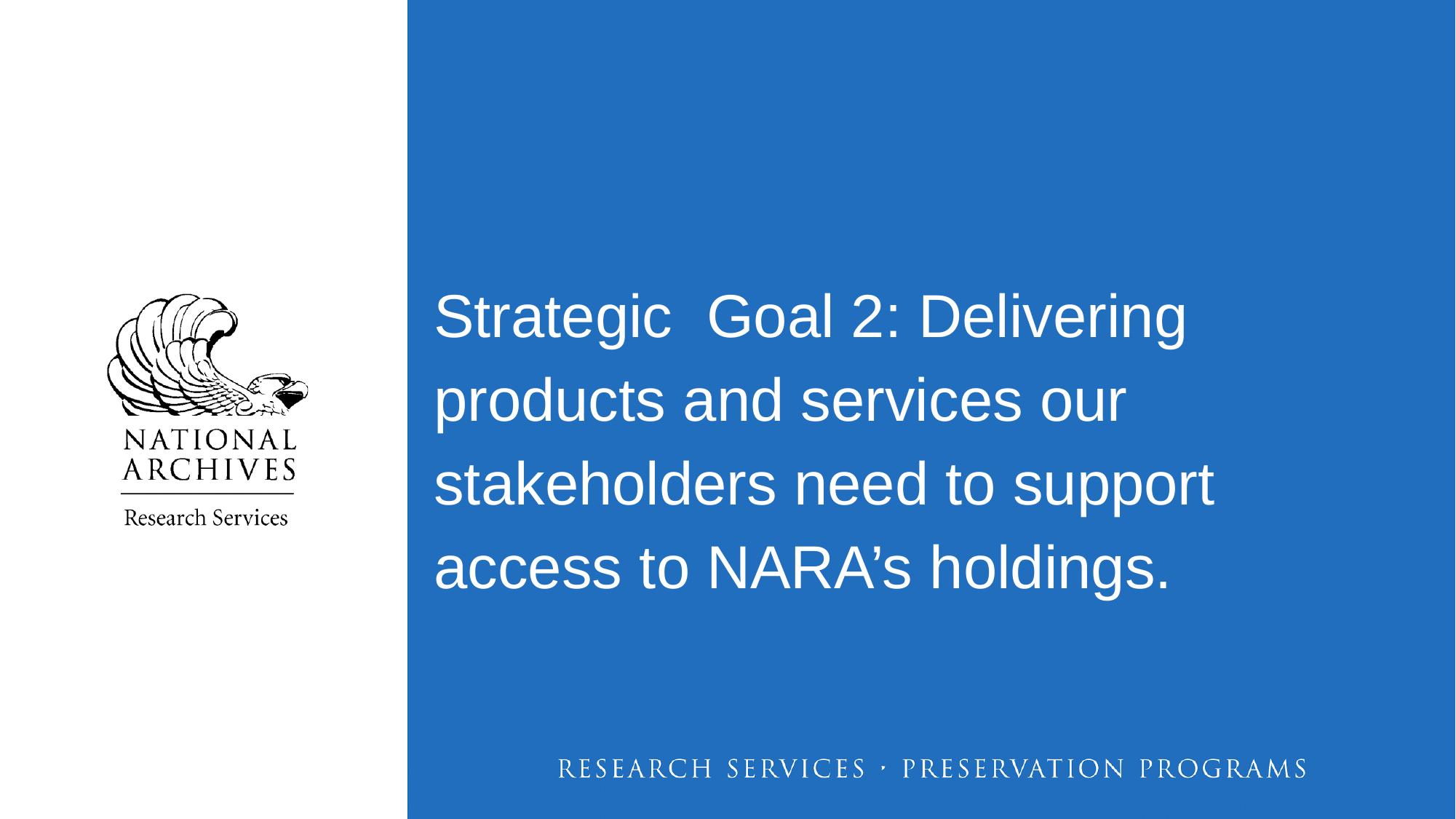

Strategic  Goal 2: Delivering products and services our stakeholders need to support access to NARA’s holdings.